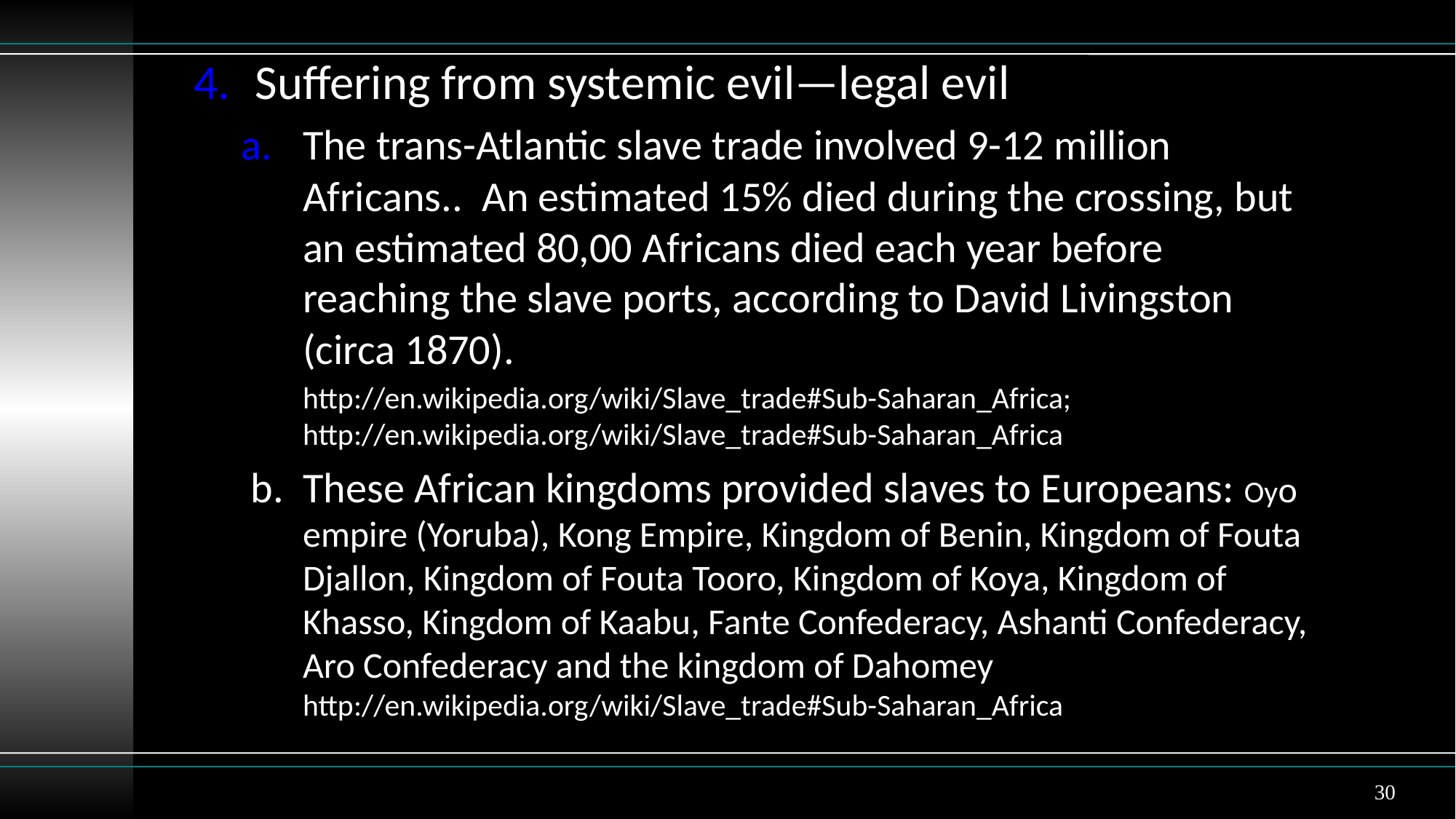

Suffering from systemic evil—legal evil
The trans-Atlantic slave trade involved 9-12 million Africans..  An estimated 15% died during the crossing, but an estimated 80,00 Africans died each year before reaching the slave ports, according to David Livingston (circa 1870).
	http://en.wikipedia.org/wiki/Slave_trade#Sub-Saharan_Africa; http://en.wikipedia.org/wiki/Slave_trade#Sub-Saharan_Africa
 b.  These African kingdoms provided slaves to Europeans: Oyo empire (Yoruba), Kong Empire, Kingdom of Benin, Kingdom of Fouta Djallon, Kingdom of Fouta Tooro, Kingdom of Koya, Kingdom of Khasso, Kingdom of Kaabu, Fante Confederacy, Ashanti Confederacy, Aro Confederacy and the kingdom of Dahomey http://en.wikipedia.org/wiki/Slave_trade#Sub-Saharan_Africa
30